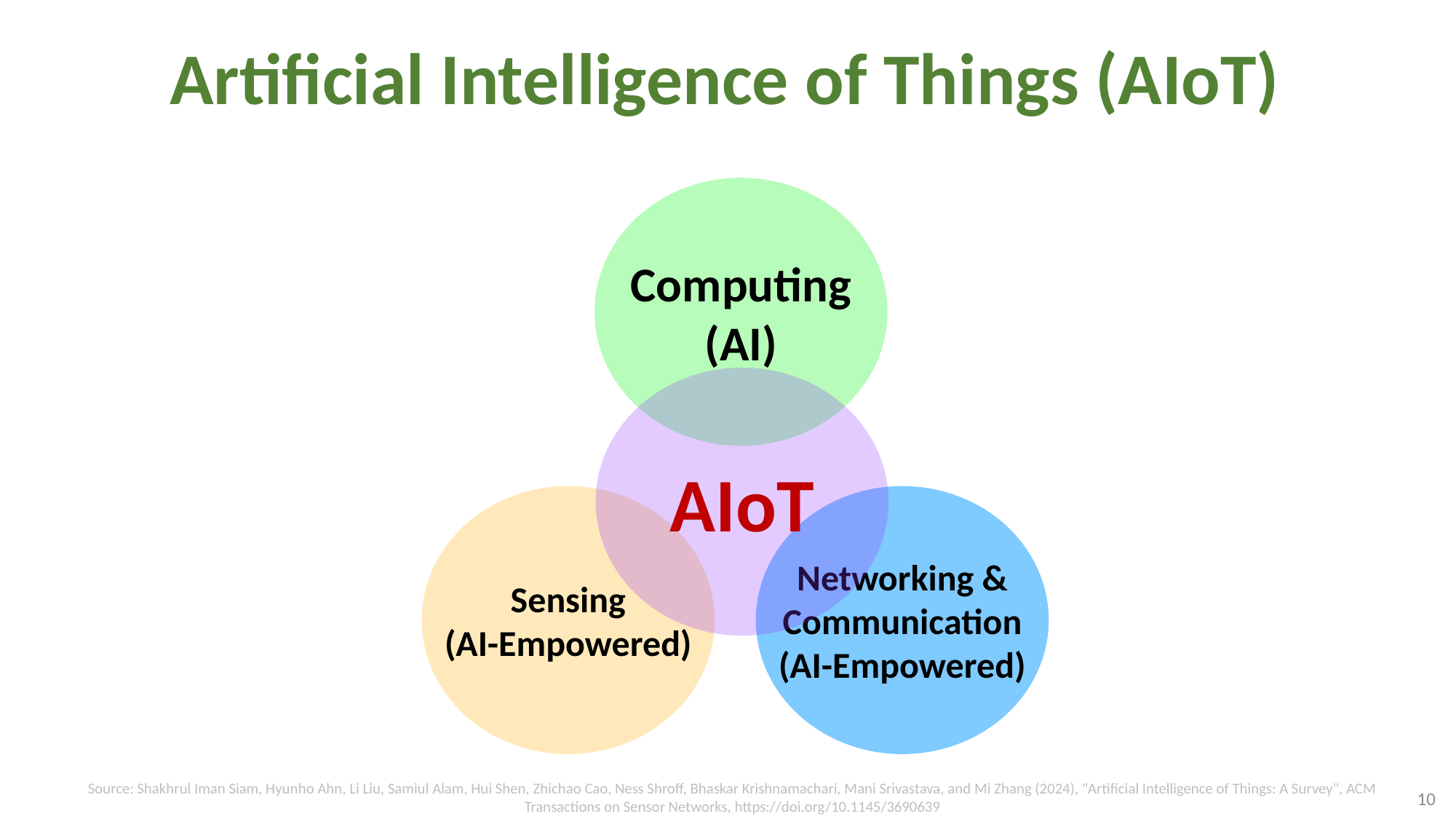

# Artificial Intelligence of Things (AIoT)
Computing
(AI)
AIoT
Sensing
(AI-Empowered)
Networking &
Communication
(AI-Empowered)
Source: Shakhrul Iman Siam, Hyunho Ahn, Li Liu, Samiul Alam, Hui Shen, Zhichao Cao, Ness Shroff, Bhaskar Krishnamachari, Mani Srivastava, and Mi Zhang (2024), "Artificial Intelligence of Things: A Survey", ACM Transactions on Sensor Networks, https://doi.org/10.1145/3690639
10